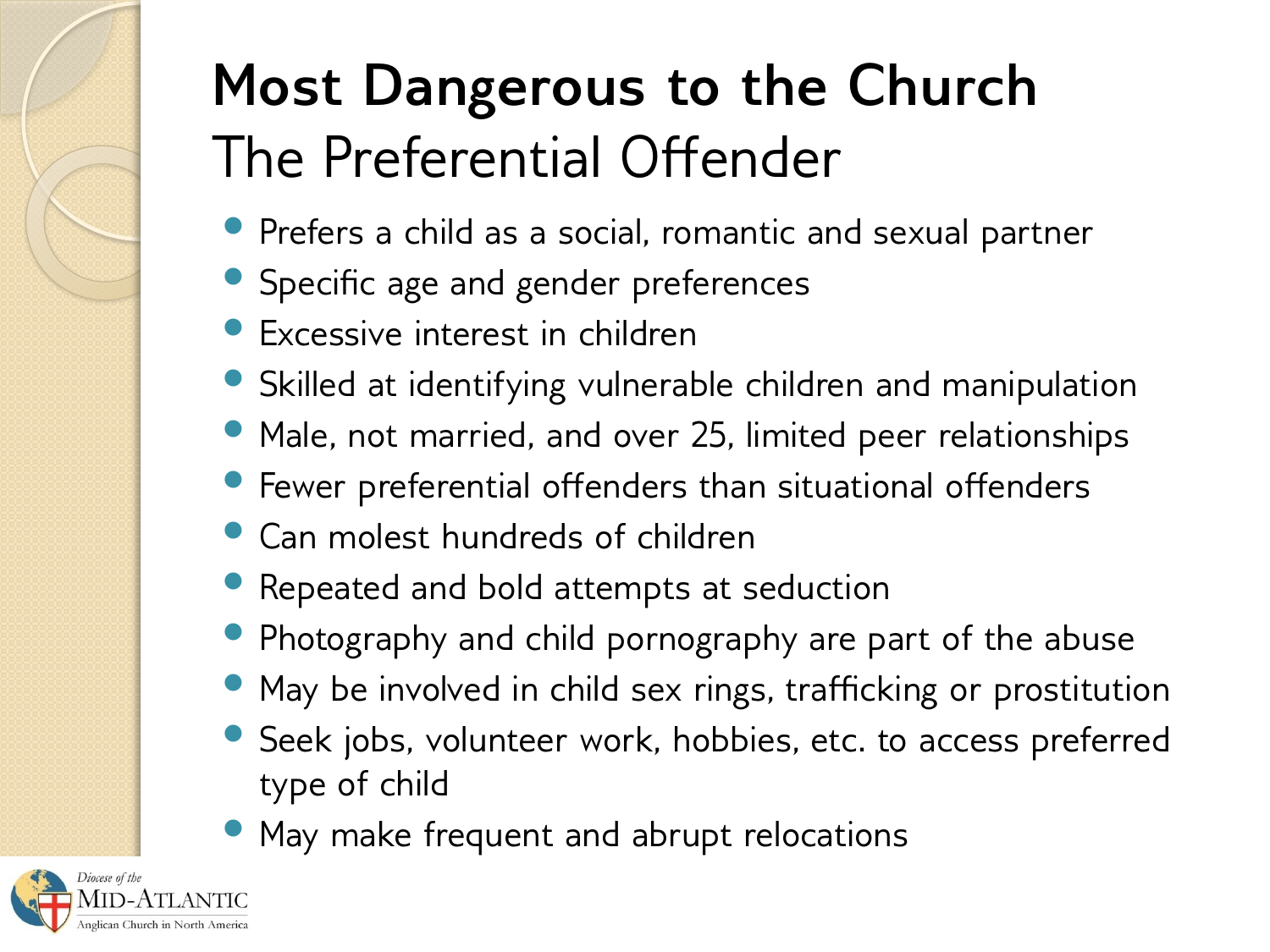

# Most Dangerous to the Church The Preferential Offender
Prefers a child as a social, romantic and sexual partner
Specific age and gender preferences
Excessive interest in children
Skilled at identifying vulnerable children and manipulation
Male, not married, and over 25, limited peer relationships
Fewer preferential offenders than situational offenders
Can molest hundreds of children
Repeated and bold attempts at seduction
Photography and child pornography are part of the abuse
May be involved in child sex rings, trafficking or prostitution
Seek jobs, volunteer work, hobbies, etc. to access preferred type of child
May make frequent and abrupt relocations